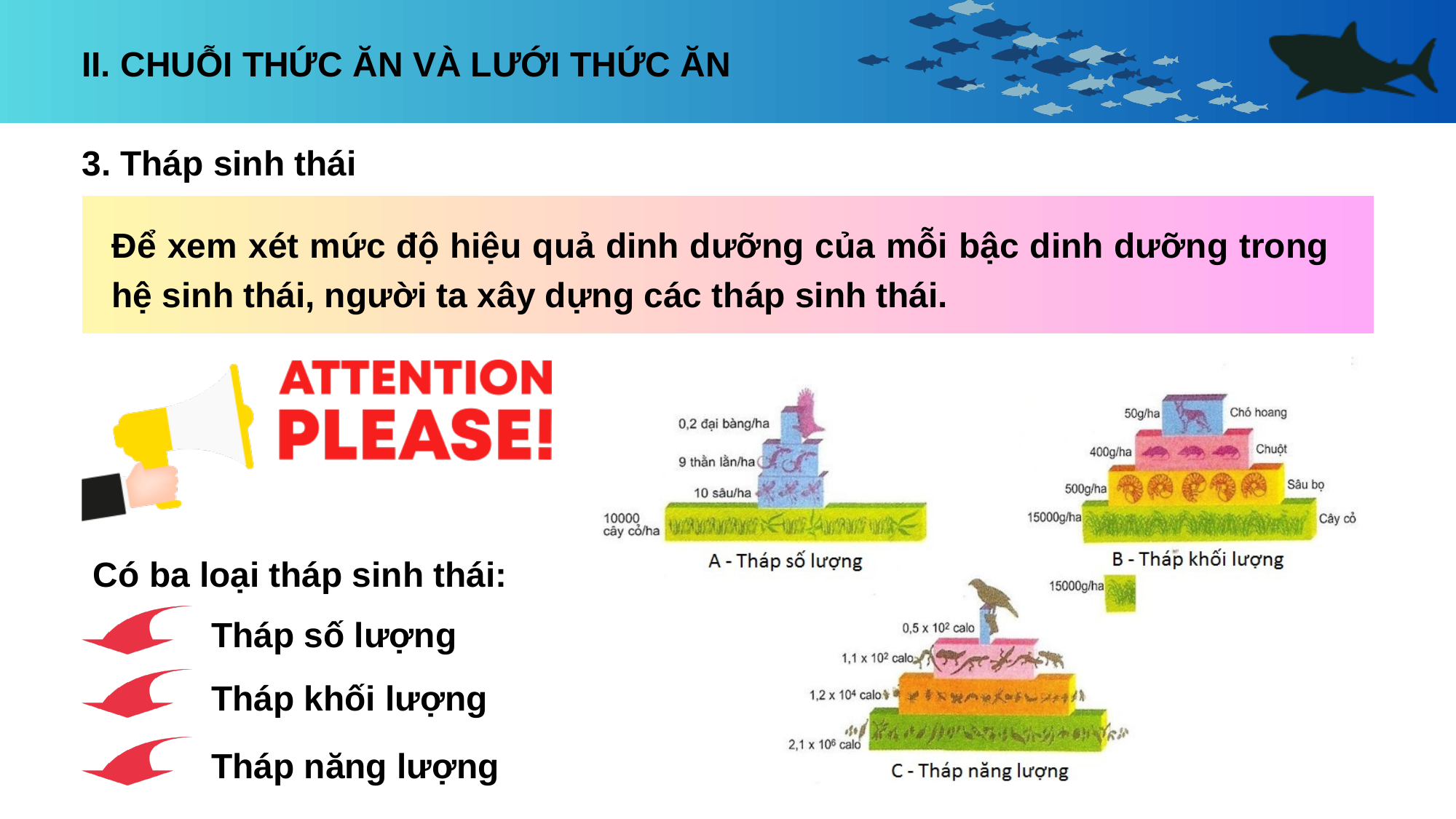

II. CHUỖI THỨC ĂN VÀ LƯỚI THỨC ĂN
3. Tháp sinh thái

Để xem xét mức độ hiệu quả dinh dưỡng của mỗi bậc dinh dưỡng trong hệ sinh thái, người ta xây dựng các tháp sinh thái.

Có ba loại tháp sinh thái:

Tháp số lượng

Tháp khối lượng

Tháp năng lượng